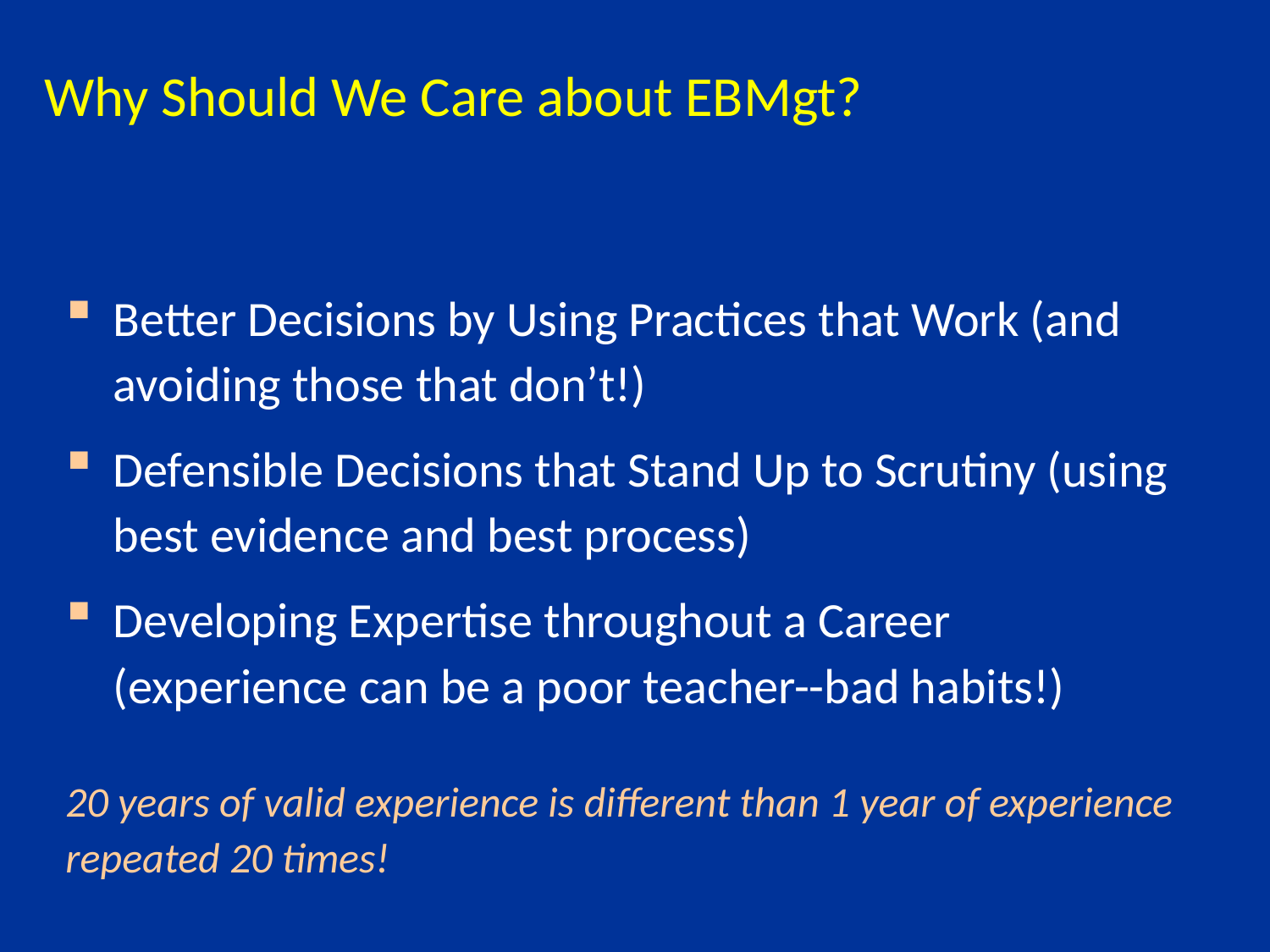

# Why Should We Care about EBMgt?
Better Decisions by Using Practices that Work (and avoiding those that don’t!)
Defensible Decisions that Stand Up to Scrutiny (using best evidence and best process)
Developing Expertise throughout a Career (experience can be a poor teacher--bad habits!)

20 years of valid experience is different than 1 year of experience repeated 20 times!